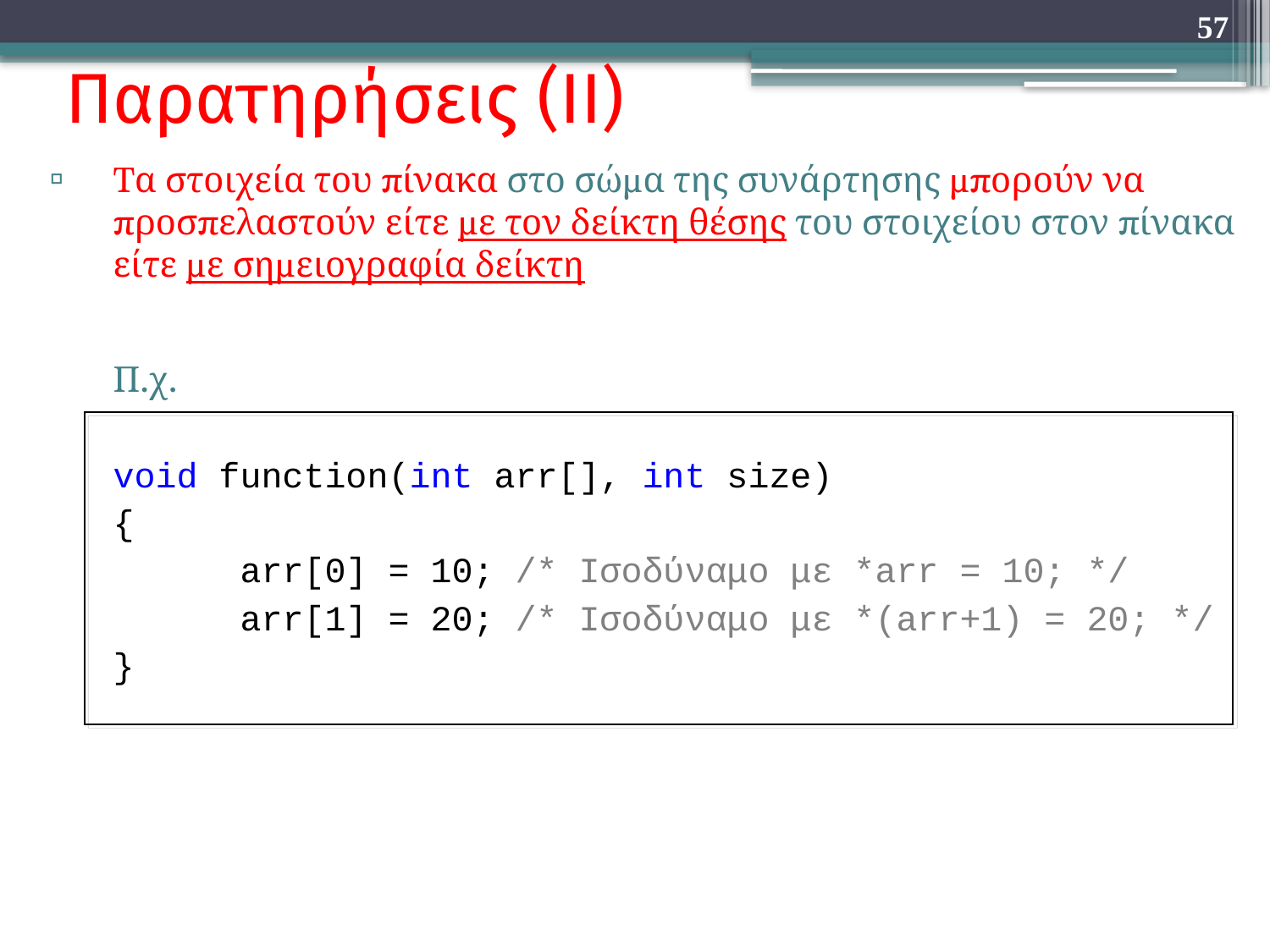

57
# Παρατηρήσεις (ΙΙ)
Τα στοιχεία του πίνακα στο σώμα της συνάρτησης μπορούν να προσπελαστούν είτε με τον δείκτη θέσης του στοιχείου στον πίνακα είτε με σημειογραφία δείκτη

	Π.χ.

	void function(int arr[], int size)
	{
		arr[0] = 10; /* Ισοδύναμο με *arr = 10; */
   	arr[1] = 20; /* Ισοδύναμο με *(arr+1) = 20; */
	}